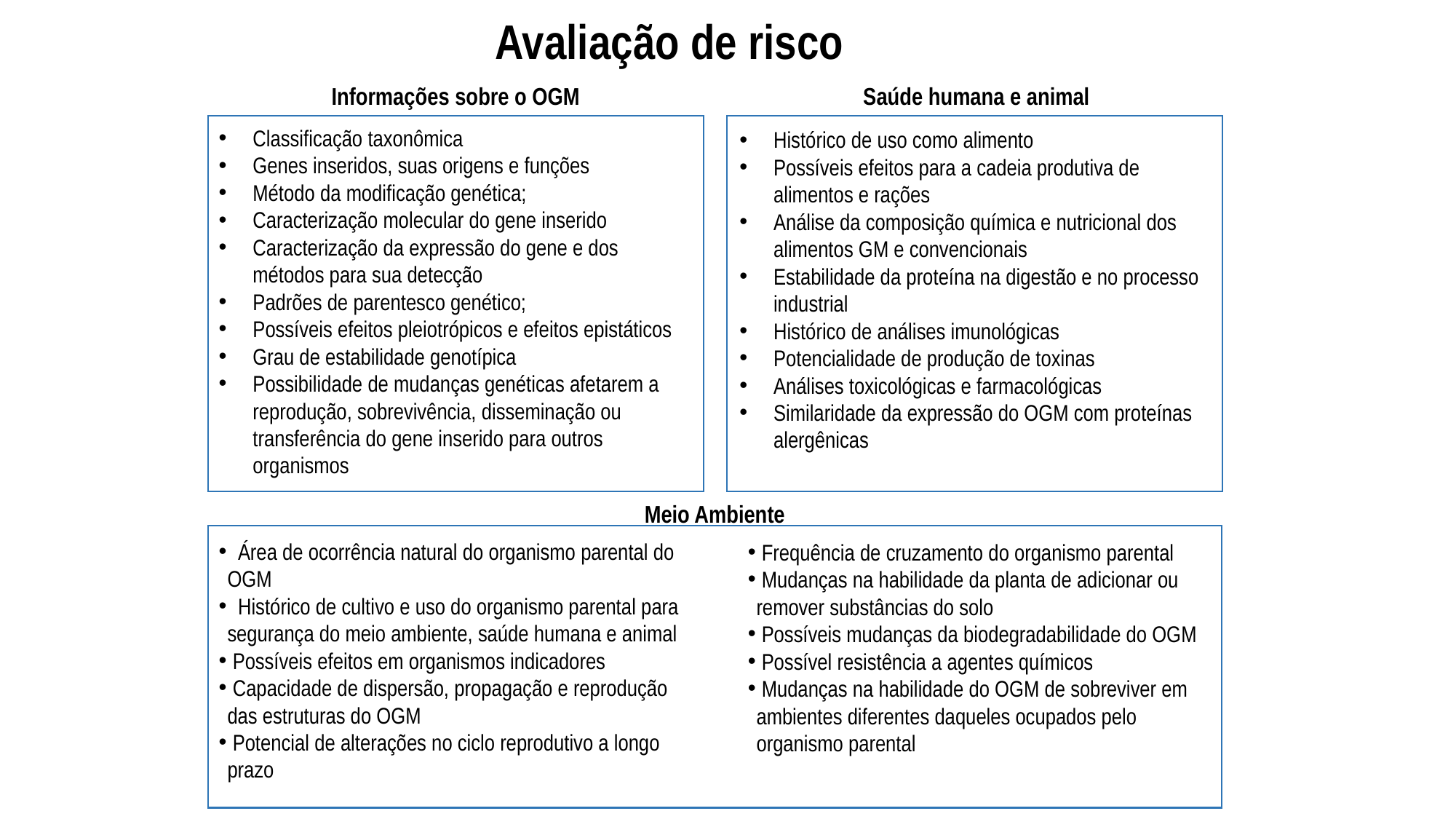

Avaliação de risco
CTNBio
Avaliação de risco
Informações sobre o OGM
Saúde humana e animal

Classificação taxonômica
Genes inseridos, suas origens e funções
Método da modificação genética;
Caracterização molecular do gene inserido
Caracterização da expressão do gene e dos métodos para sua detecção
Padrões de parentesco genético;
Possíveis efeitos pleiotrópicos e efeitos epistáticos
Grau de estabilidade genotípica
Possibilidade de mudanças genéticas afetarem a reprodução, sobrevivência, disseminação ou transferência do gene inserido para outros organismos
Histórico de uso como alimento
Possíveis efeitos para a cadeia produtiva de alimentos e rações
Análise da composição química e nutricional dos  alimentos GM e convencionais
Estabilidade da proteína na digestão e no processo industrial
Histórico de análises imunológicas
Potencialidade de produção de toxinas
Análises toxicológicas e farmacológicas
Similaridade da expressão do OGM com proteínas alergênicas
Meio Ambiente

  Área de ocorrência natural do organismo parental do OGM
  Histórico de cultivo e uso do organismo parental para segurança do meio ambiente, saúde humana e animal
 Possíveis efeitos em organismos indicadores
 Capacidade de dispersão, propagação e reprodução das estruturas do OGM
 Potencial de alterações no ciclo reprodutivo a longo prazo
 Frequência de cruzamento do organismo parental
 Mudanças na habilidade da planta de adicionar ou remover substâncias do solo
 Possíveis mudanças da biodegradabilidade do OGM
 Possível resistência a agentes químicos
 Mudanças na habilidade do OGM de sobreviver em ambientes diferentes daqueles ocupados pelo organismo parental